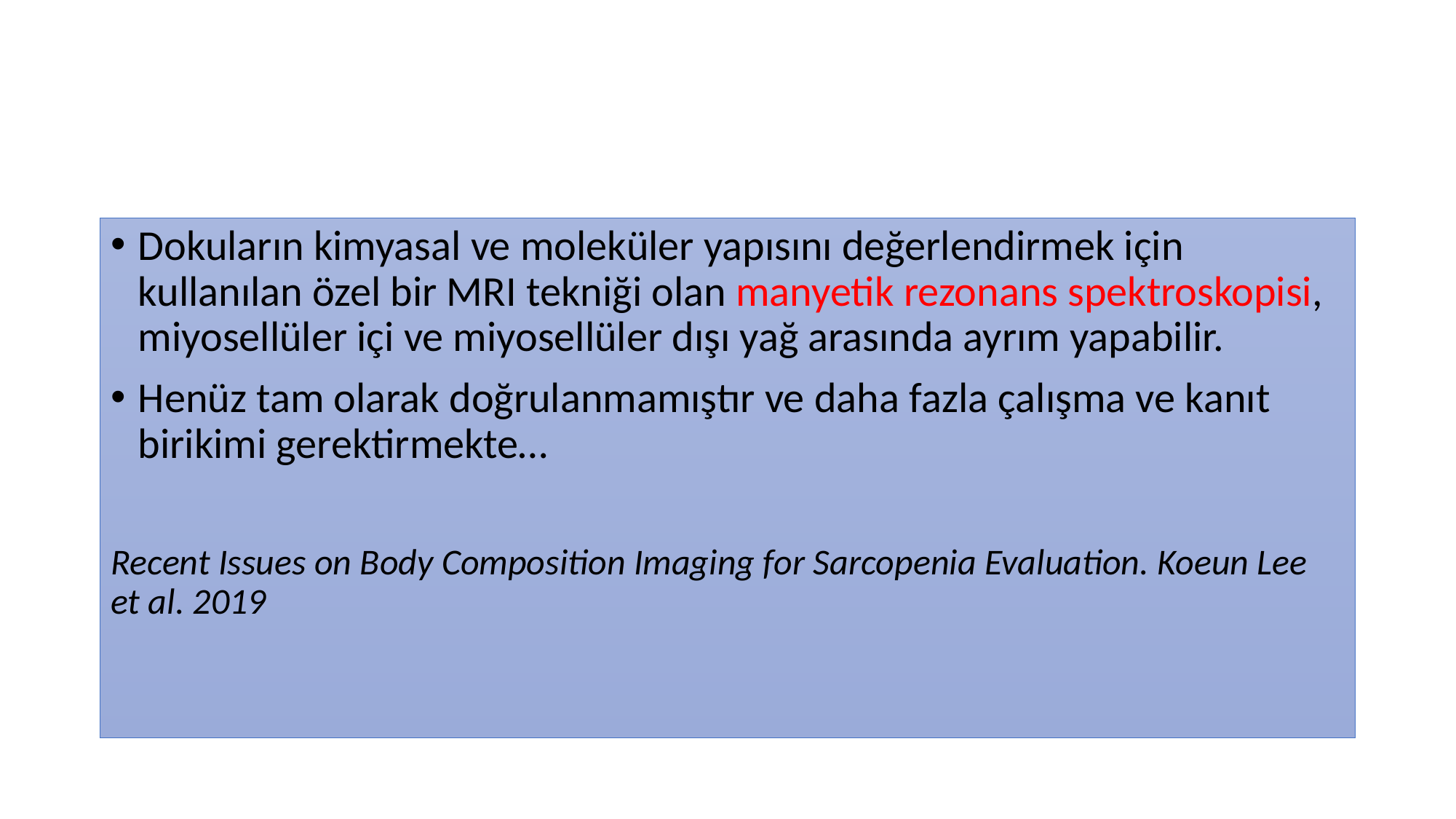

#
Dokuların kimyasal ve moleküler yapısını değerlendirmek için kullanılan özel bir MRI tekniği olan manyetik rezonans spektroskopisi, miyosellüler içi ve miyosellüler dışı yağ arasında ayrım yapabilir.
Henüz tam olarak doğrulanmamıştır ve daha fazla çalışma ve kanıt birikimi gerektirmekte…

Recent Issues on Body Composition Imaging for Sarcopenia Evaluation. Koeun Lee et al. 2019